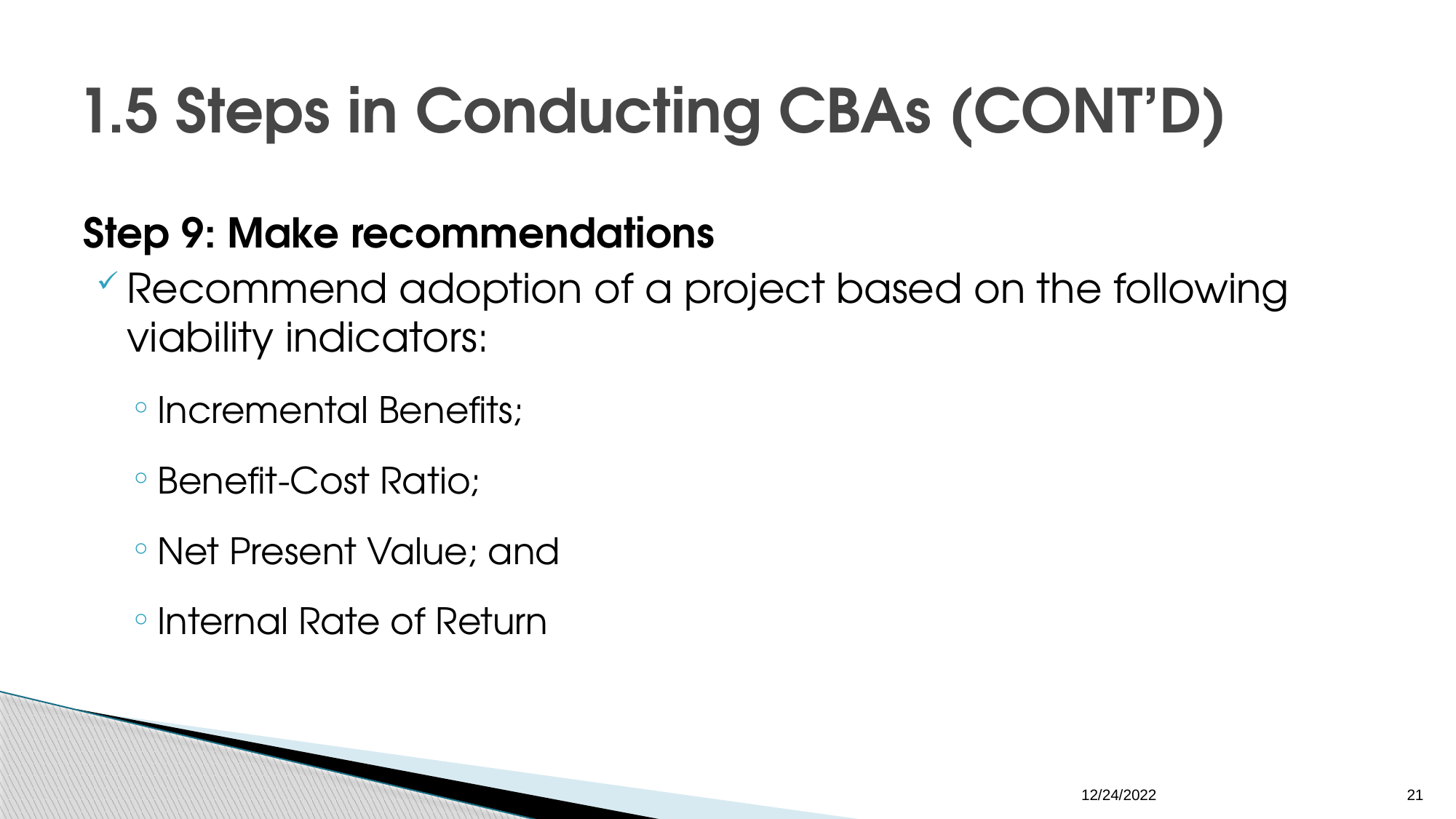

# 1.5 Steps in Conducting CBAs (CONT’D)
Step 9: Make recommendations
Recommend adoption of a project based on the following viability indicators:
Incremental Benefits;
Benefit-Cost Ratio;
Net Present Value; and
Internal Rate of Return
12/24/2022
21